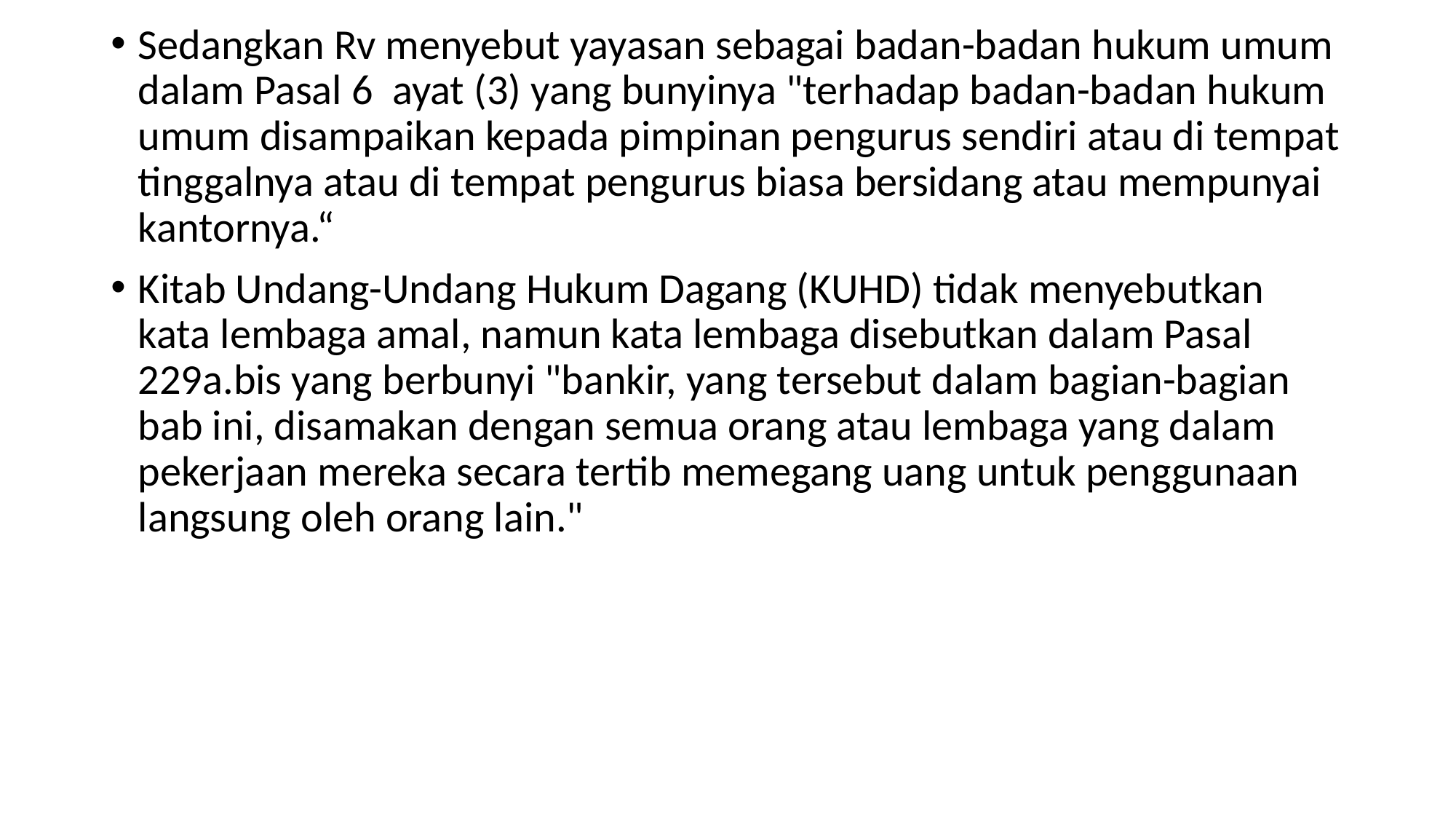

Sedangkan Rv menyebut yayasan sebagai badan-badan hukum umum dalam Pasal 6  ayat (3) yang bunyinya "terhadap badan-badan hukum umum disampaikan kepada pimpinan pengurus sendiri atau di tempat tinggalnya atau di tempat pengurus biasa bersidang atau mempunyai kantornya.“
Kitab Undang-Undang Hukum Dagang (KUHD) tidak menyebutkan kata lembaga amal, namun kata lembaga disebutkan dalam Pasal 229a.bis yang berbunyi "bankir, yang tersebut dalam bagian-bagian bab ini, disamakan dengan semua orang atau lembaga yang dalam pekerjaan mereka secara tertib memegang uang untuk penggunaan langsung oleh orang lain."